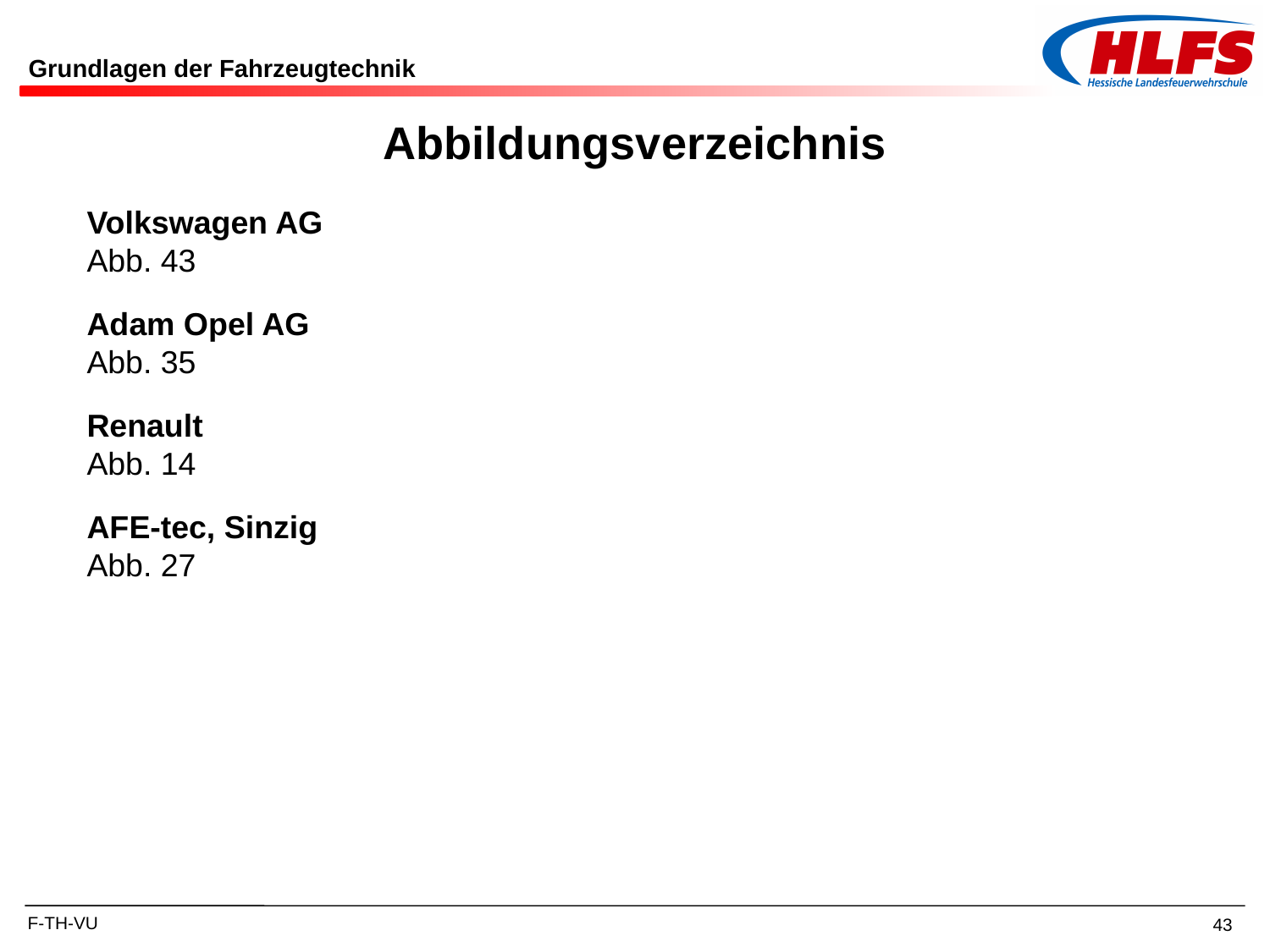

Grundlagen der Fahrzeugtechnik
Abbildungsverzeichnis
Volkswagen AG
Abb. 43

Adam Opel AG
Abb. 35

Renault
Abb. 14

AFE-tec, Sinzig
Abb. 27

F-TH-VU
43